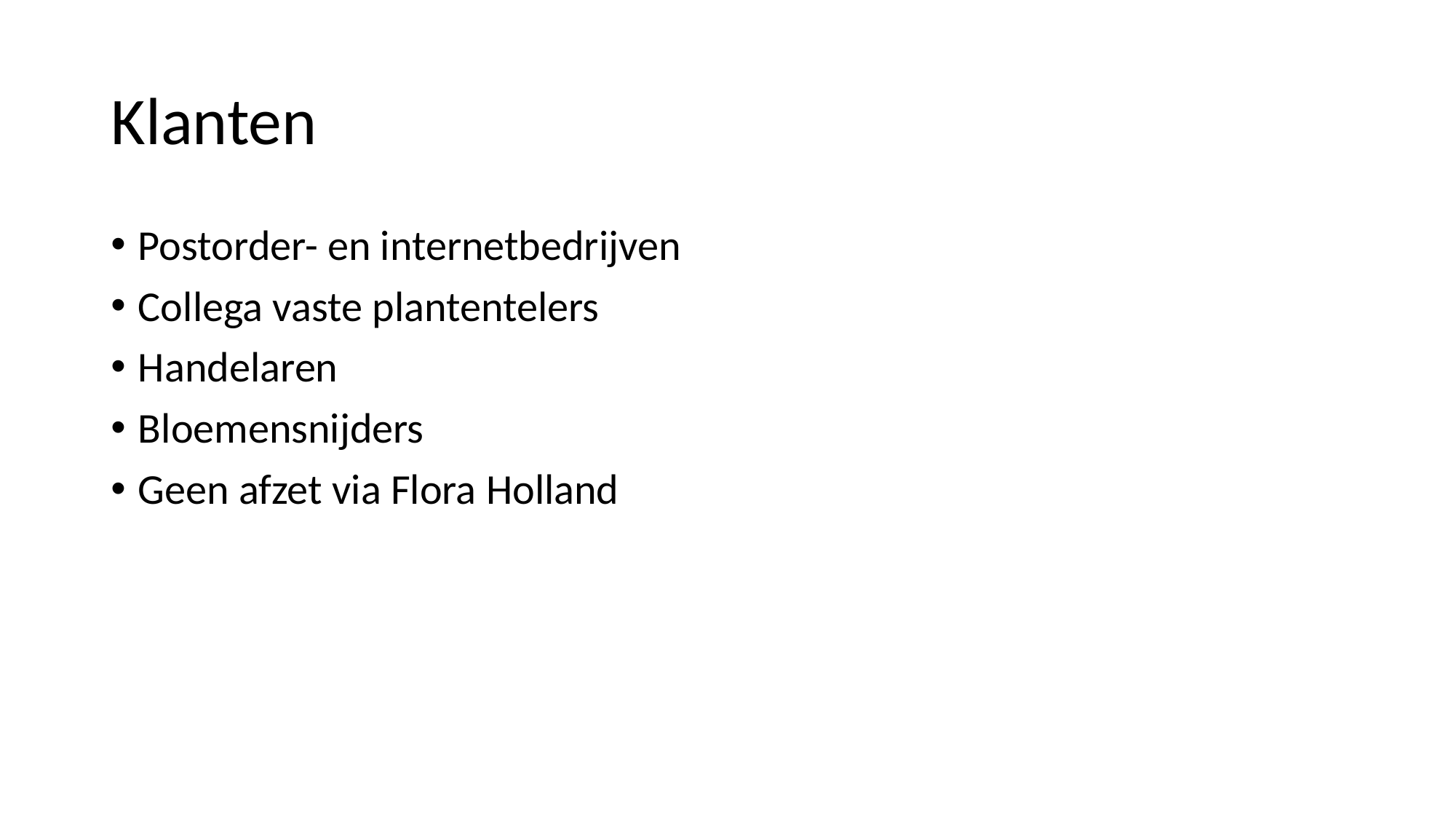

# Klanten
Postorder- en internetbedrijven
Collega vaste plantentelers
Handelaren
Bloemensnijders
Geen afzet via Flora Holland